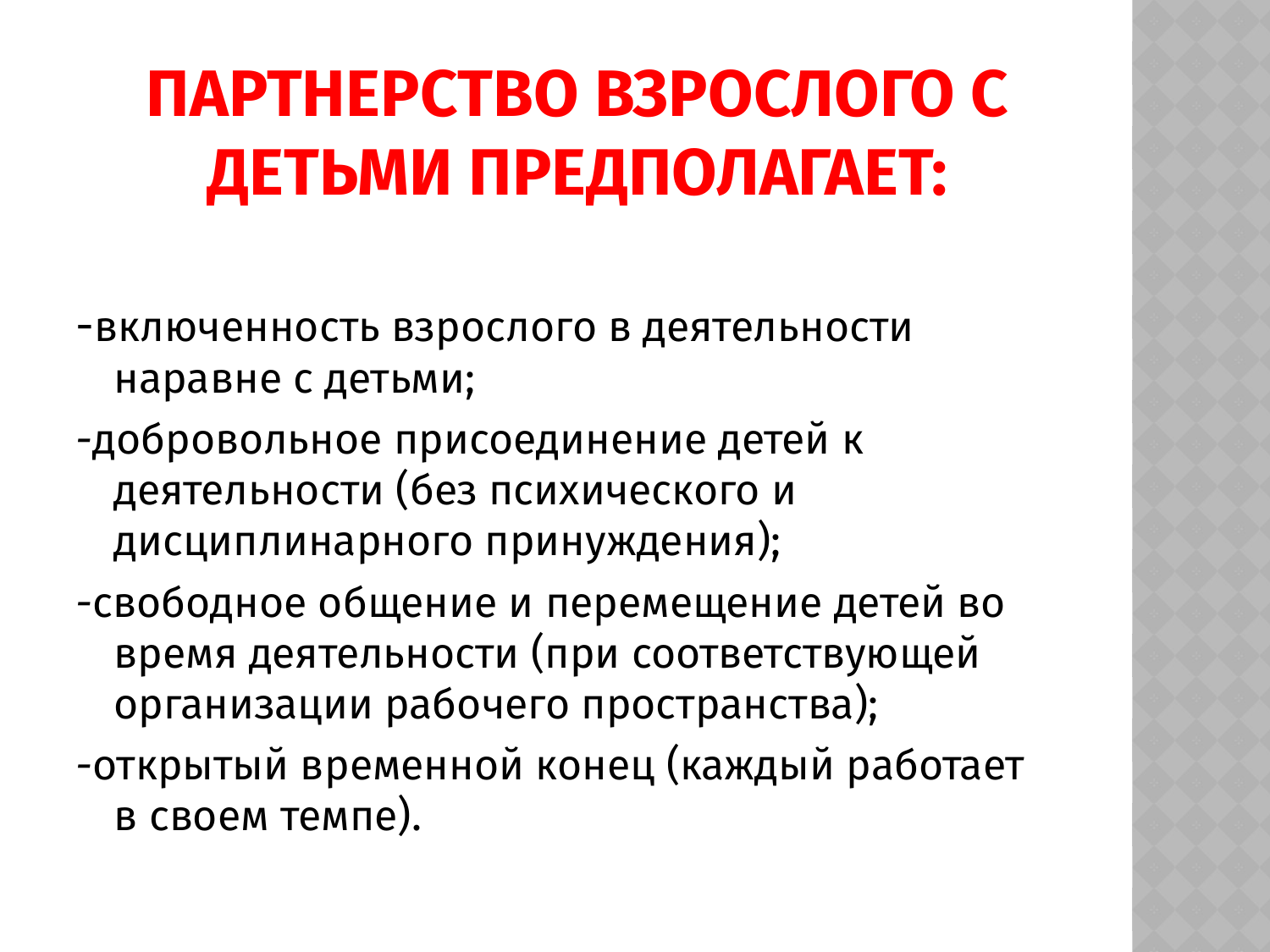

# Партнерство взрослого с детьми предполагает:

-включенность взрослого в деятельности наравне с детьми;
-добровольное присоединение детей к деятельности (без психического и дисциплинарного принуждения);
-свободное общение и перемещение детей во время деятельности (при соответствующей организации рабочего пространства);
-открытый временной конец (каждый работает в своем темпе).